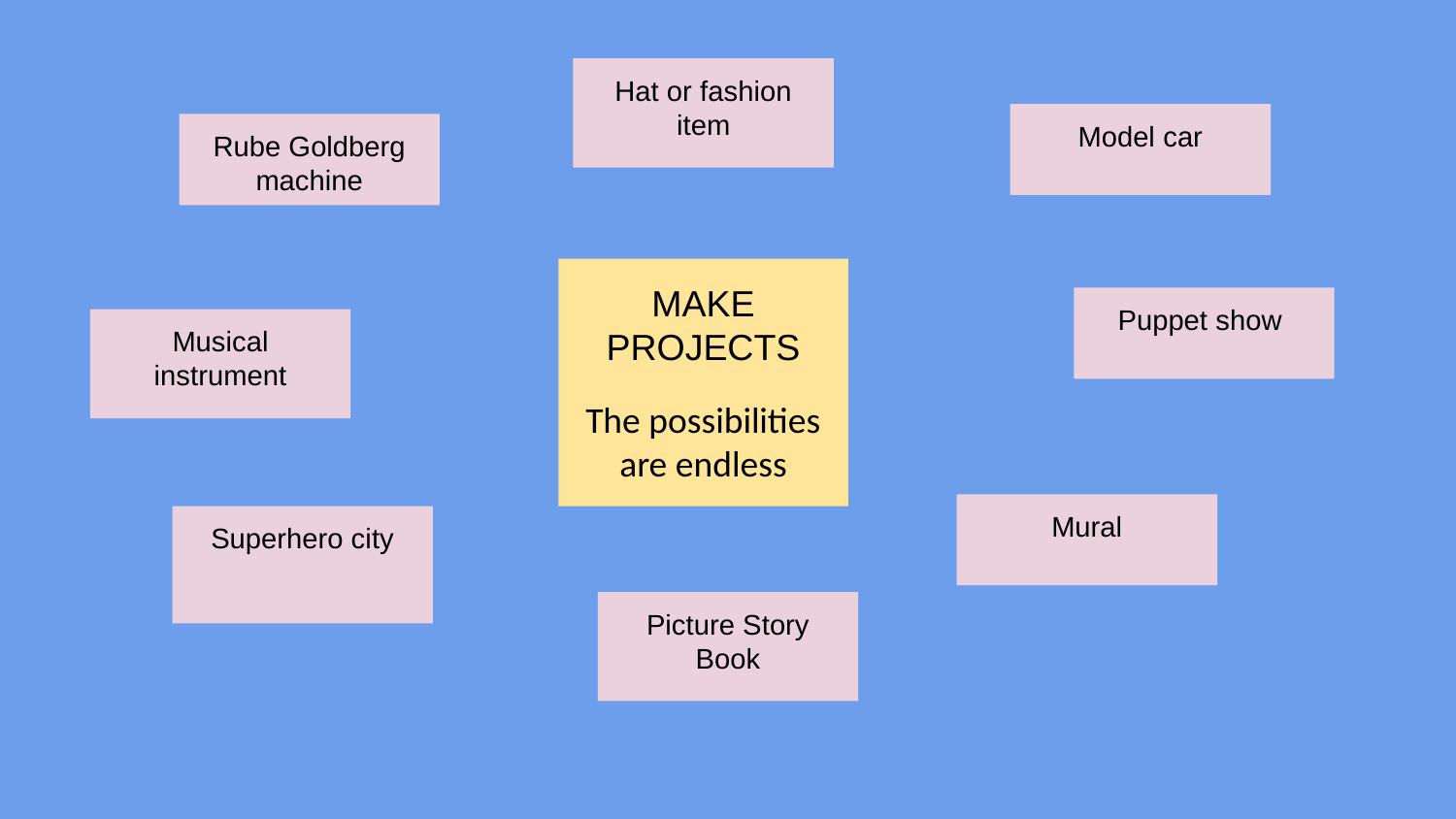

Hat or fashion item
Model car
Rube Goldberg machine
MAKE PROJECTS

The possibilities are endless
Puppet show
Musical instrument
Mural
Superhero city
Picture Story Book